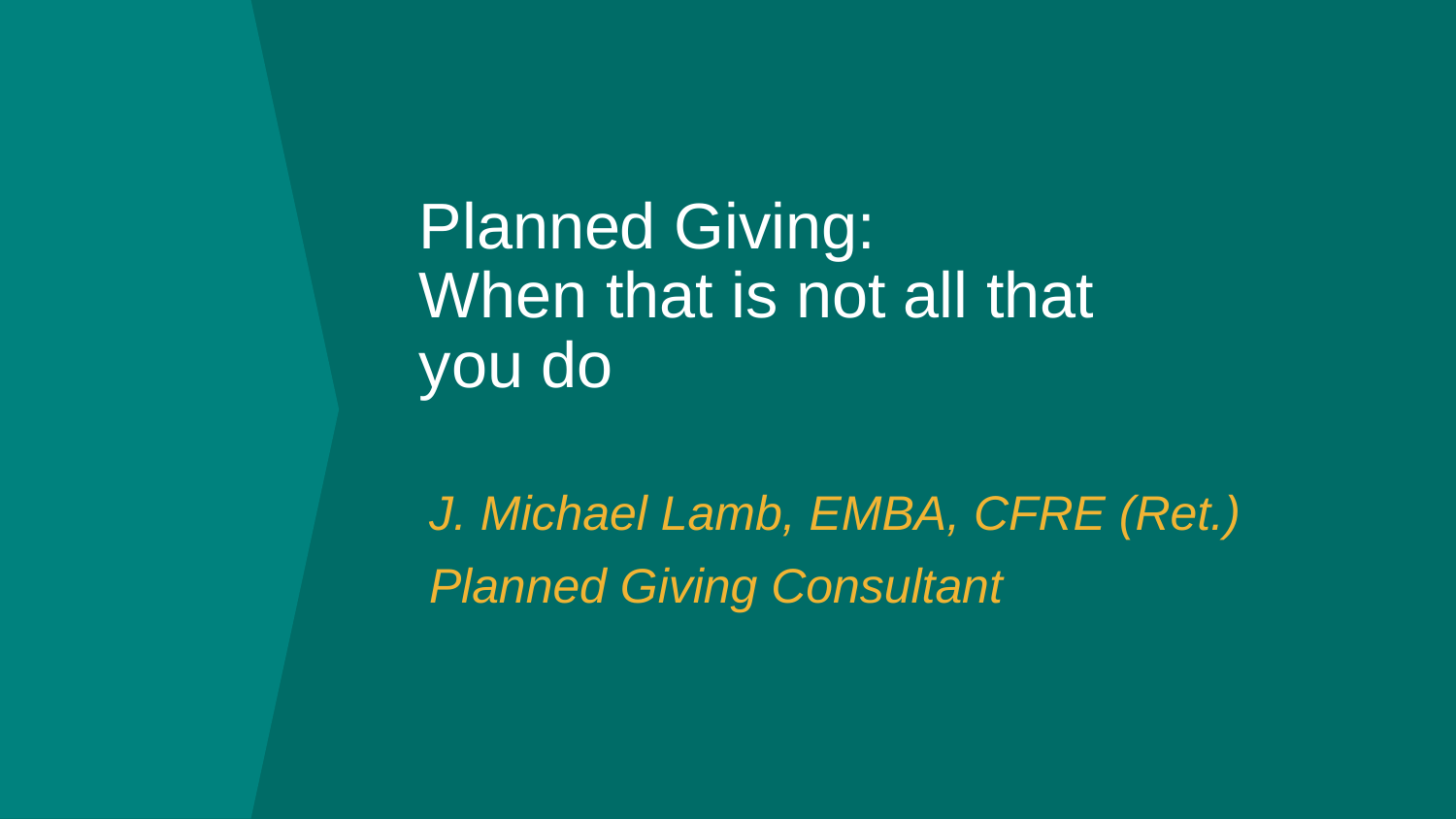

Planned Giving:
When that is not all that you do

J. Michael Lamb, EMBA, CFRE (Ret.)
Planned Giving Consultant